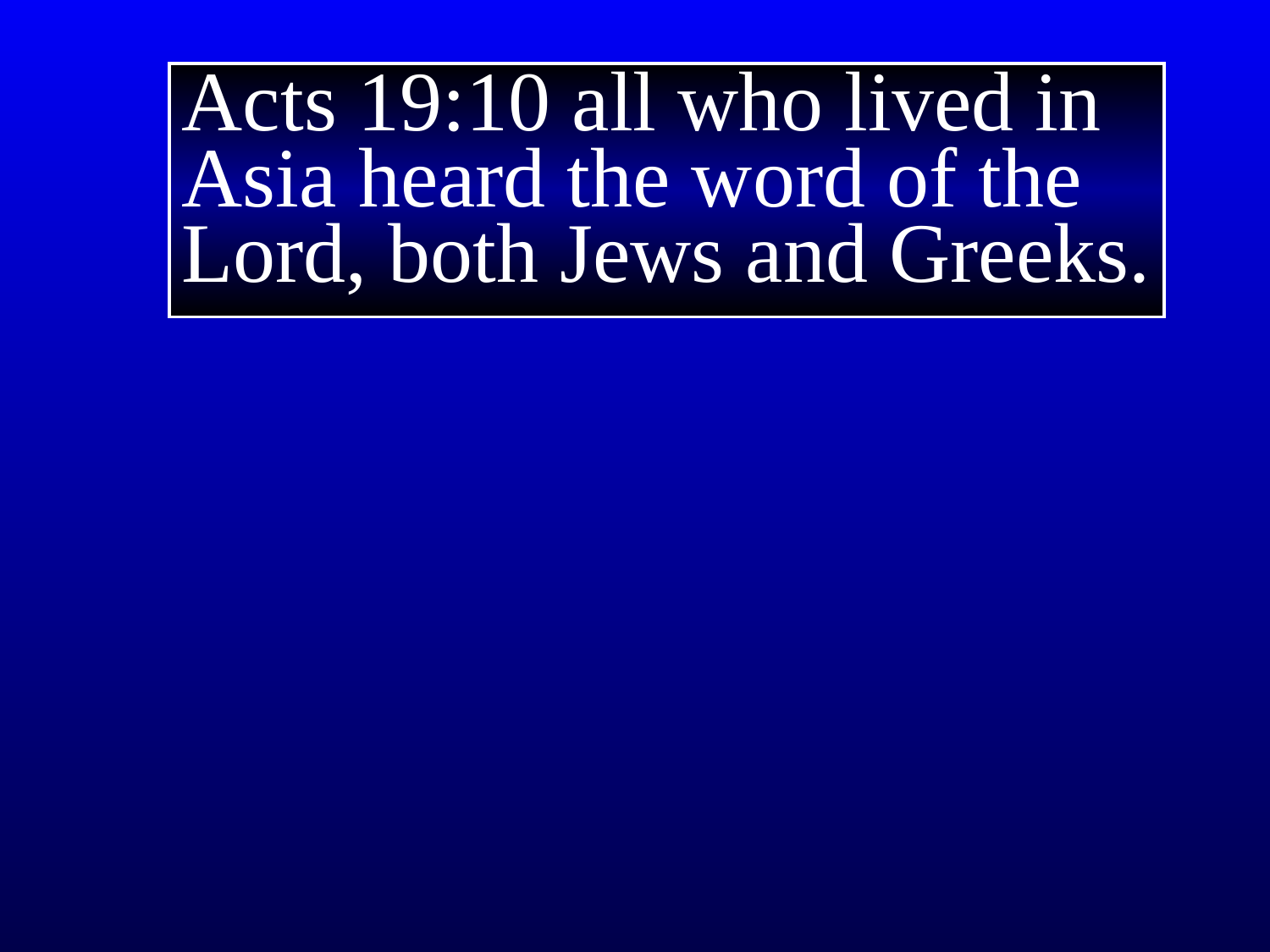

Acts 19:10 all who lived in Asia heard the word of the Lord, both Jews and Greeks.